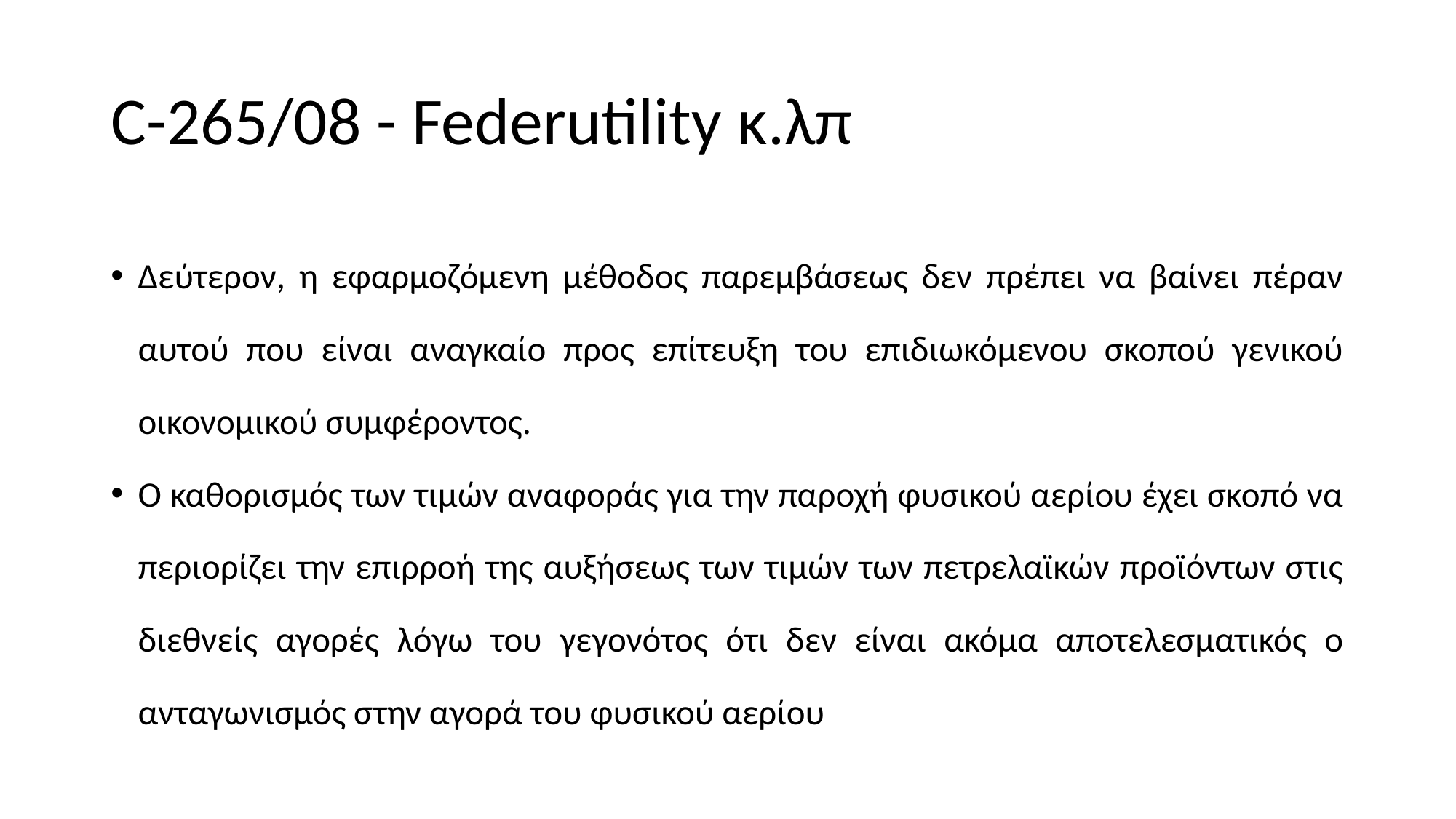

# C-265/08 - Federutility κ.λπ
Δεύτερον, η εφαρμοζόμενη μέθοδος παρεμβάσεως δεν πρέπει να βαίνει πέραν αυτού που είναι αναγκαίο προς επίτευξη του επιδιωκόμενου σκοπού γενικού οικονομικού συμφέροντος.
Ο καθορισμός των τιμών αναφοράς για την παροχή φυσικού αερίου έχει σκοπό να περιορίζει την επιρροή της αυξήσεως των τιμών των πετρελαϊκών προϊόντων στις διεθνείς αγορές λόγω του γεγονότος ότι δεν είναι ακόμα αποτελεσματικός ο ανταγωνισμός στην αγορά του φυσικού αερίου